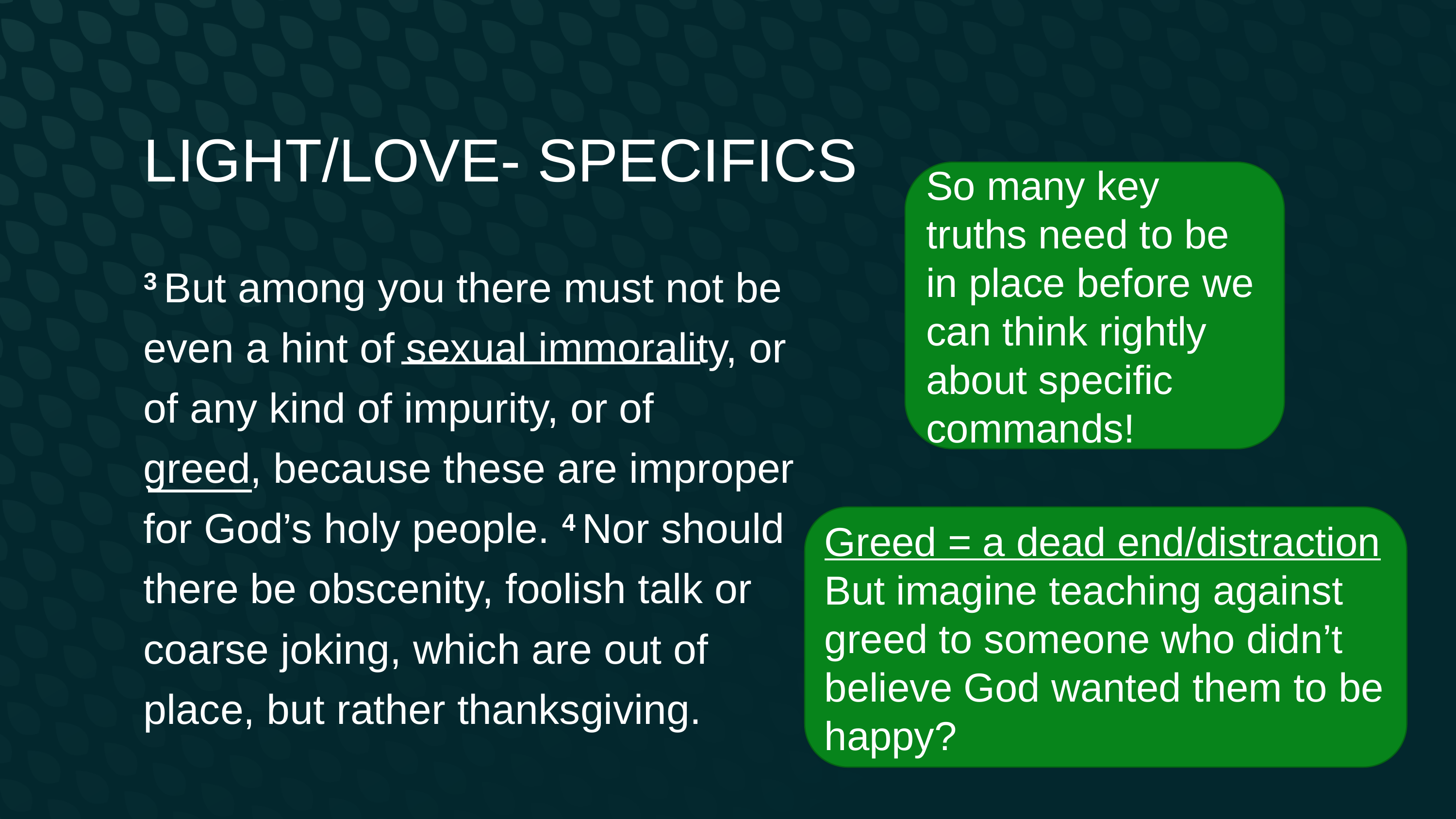

# Light/Love- specifics
So many key truths need to be in place before we can think rightly about specific commands!
3 But among you there must not be even a hint of sexual immorality, or of any kind of impurity, or of greed, because these are improper for God’s holy people. 4 Nor should there be obscenity, foolish talk or coarse joking, which are out of place, but rather thanksgiving.

Greed = a dead end/distraction
But imagine teaching against greed to someone who didn’t believe God wanted them to be happy?